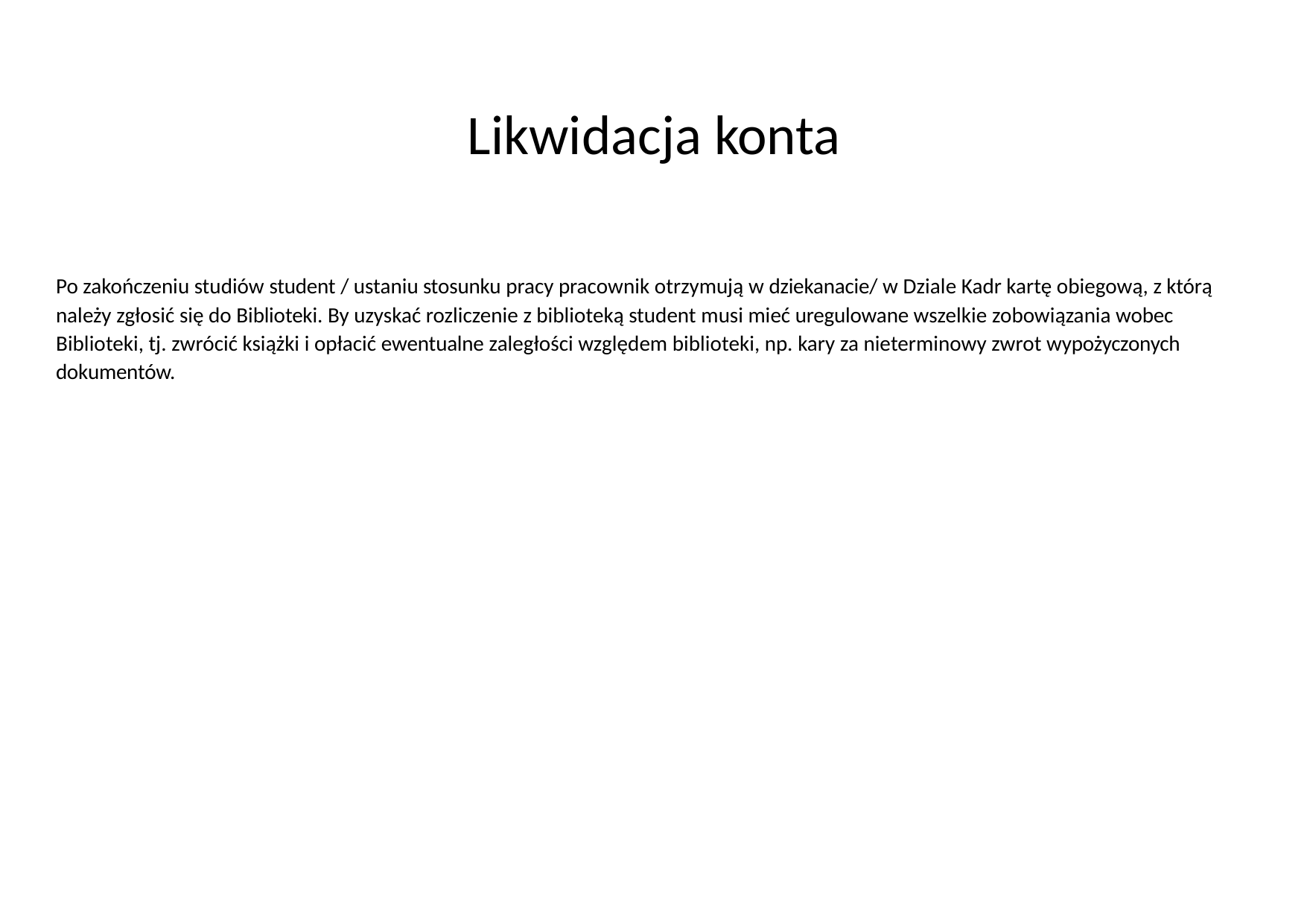

# Likwidacja konta
Po zakończeniu studiów student / ustaniu stosunku pracy pracownik otrzymują w dziekanacie/ w Dziale Kadr kartę obiegową, z którą należy zgłosić się do Biblioteki. By uzyskać rozliczenie z biblioteką student musi mieć uregulowane wszelkie zobowiązania wobec
Biblioteki, tj. zwrócić książki i opłacić ewentualne zaległości względem biblioteki, np. kary za nieterminowy zwrot wypożyczonych dokumentów.